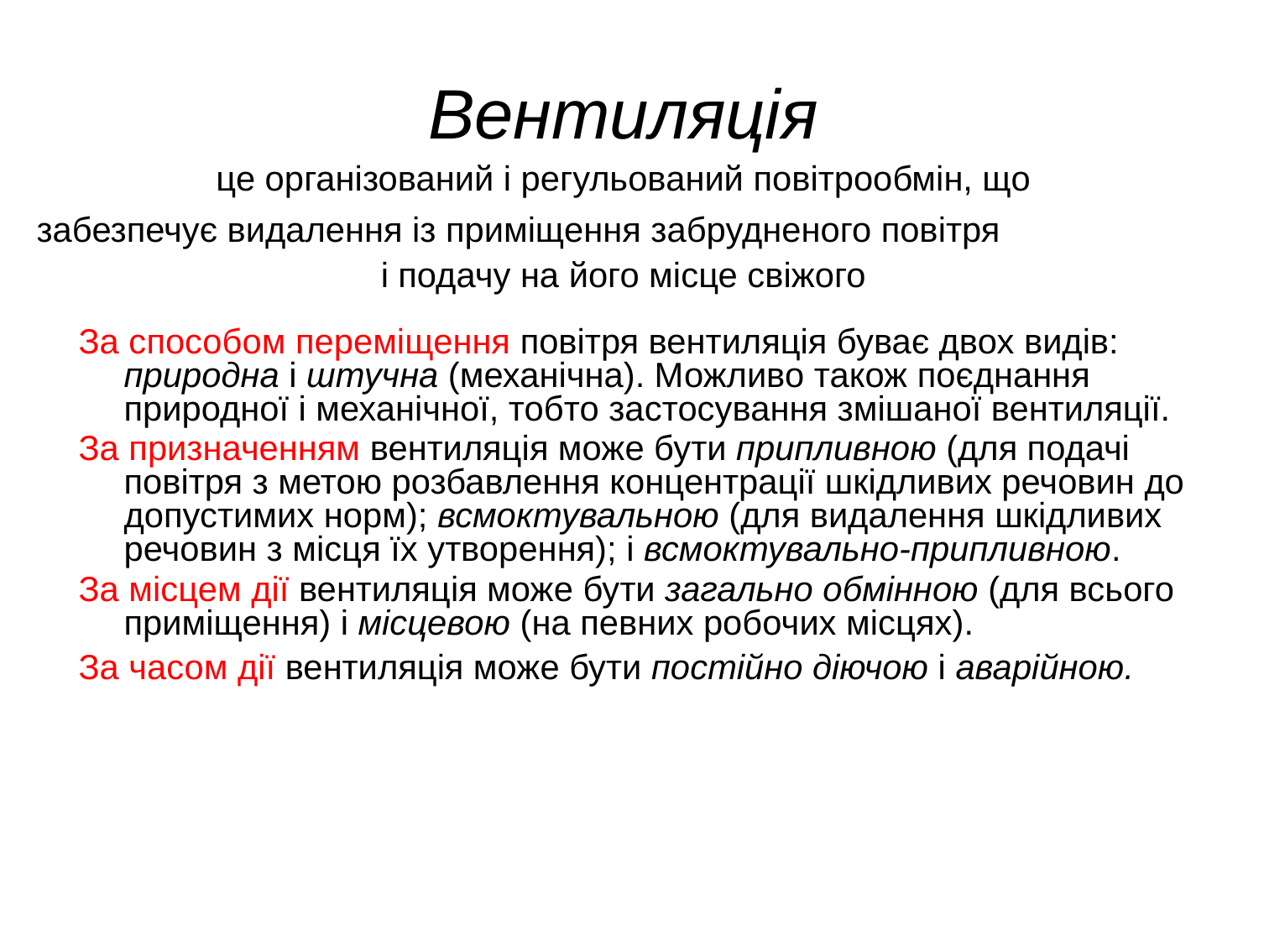

Вентиляція
це організований і регульований повітрообмін, що
забезпечує видалення із приміщення забрудненого повітря
і подачу на його місце свіжого
За способом переміщення повітря вентиляція буває двох видів: природна і штучна (механічна). Можливо також поєднання природної і механічної, тобто застосування змішаної вентиляції.
За призначенням вентиляція може бути припливною (для подачі повітря з метою розбавлення концентрації шкідливих речовин до допустимих норм); всмоктувальною (для видалення шкідливих речовин з місця їх утворення); і всмоктувально-припливною.
За місцем дії вентиляція може бути загально обмінною (для всього приміщення) і місцевою (на певних робочих місцях).
За часом дії вентиляція може бути постійно діючою і аварійною.